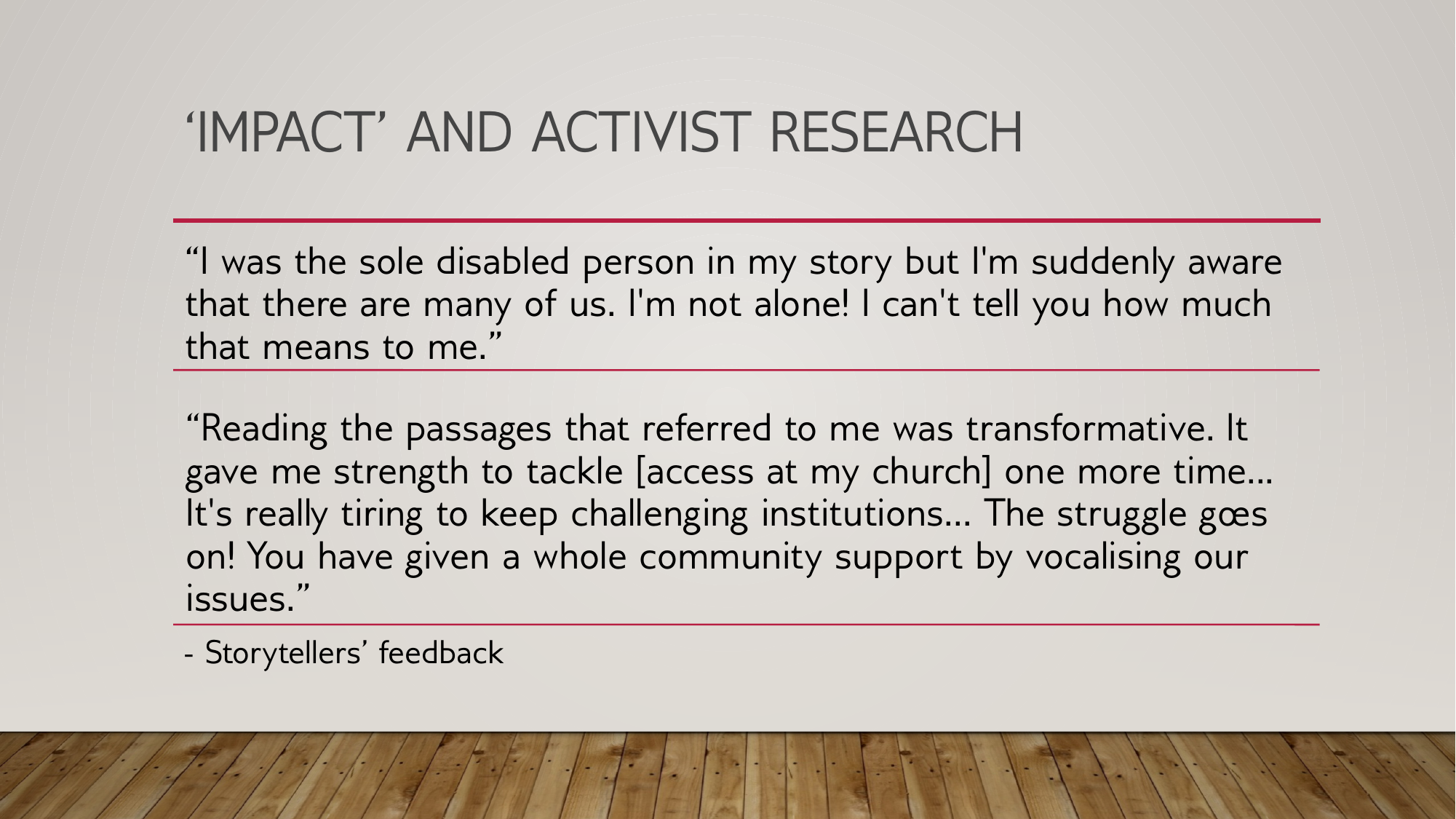

# ‘IMPACT’ and activist research
“I was the sole disabled person in my story but I'm suddenly aware that there are many of us. I'm not alone! I can't tell you how much that means to me.”
“Reading the passages that referred to me was transformative. It gave me strength to tackle [access at my church] one more time... It's really tiring to keep challenging institutions... The struggle goes on! You have given a whole community support by vocalising our issues.”
- Storytellers’ feedback